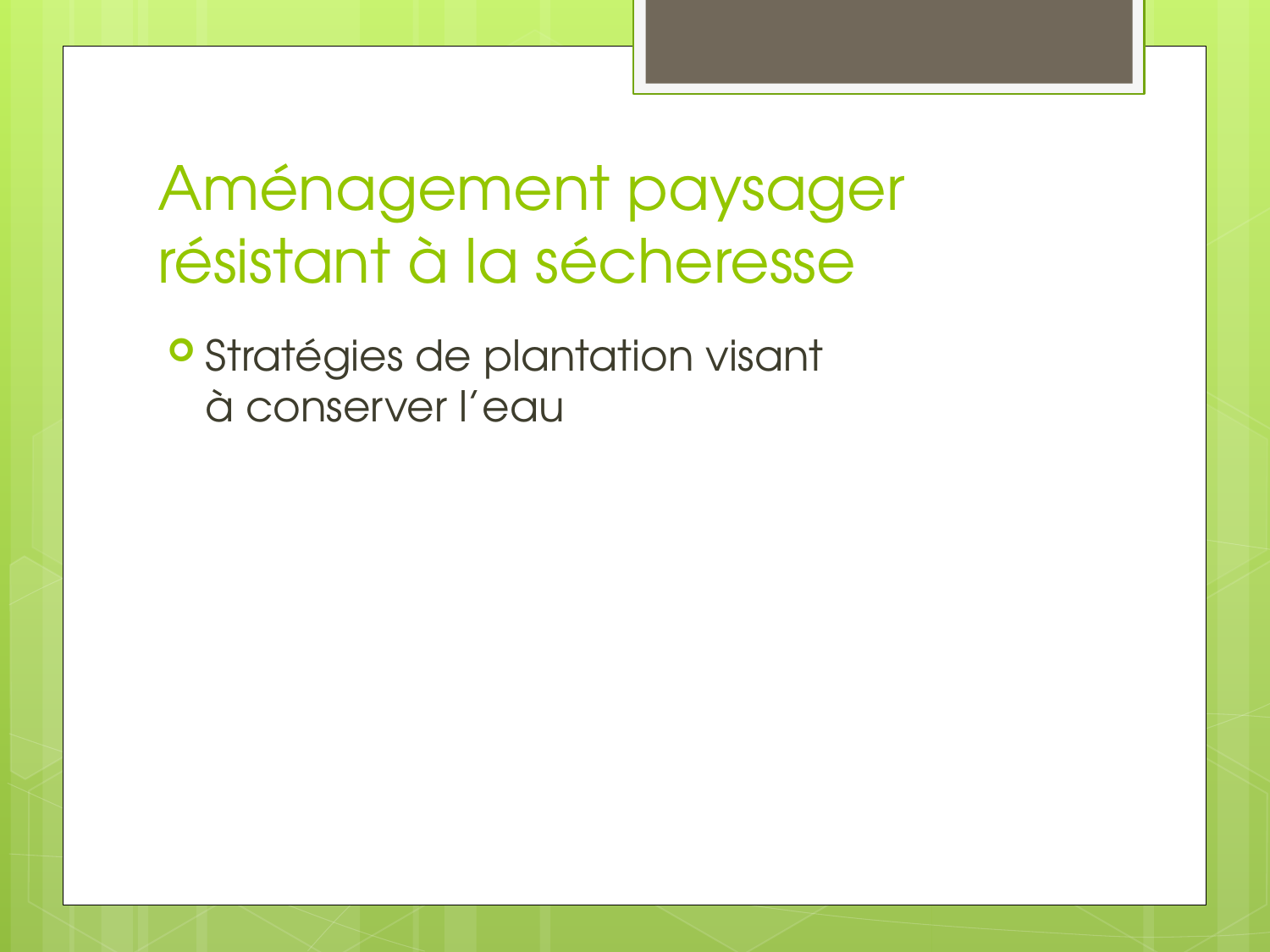

# Aménagement paysager résistant à la sécheresse
Stratégies de plantation visant
à conserver l’eau